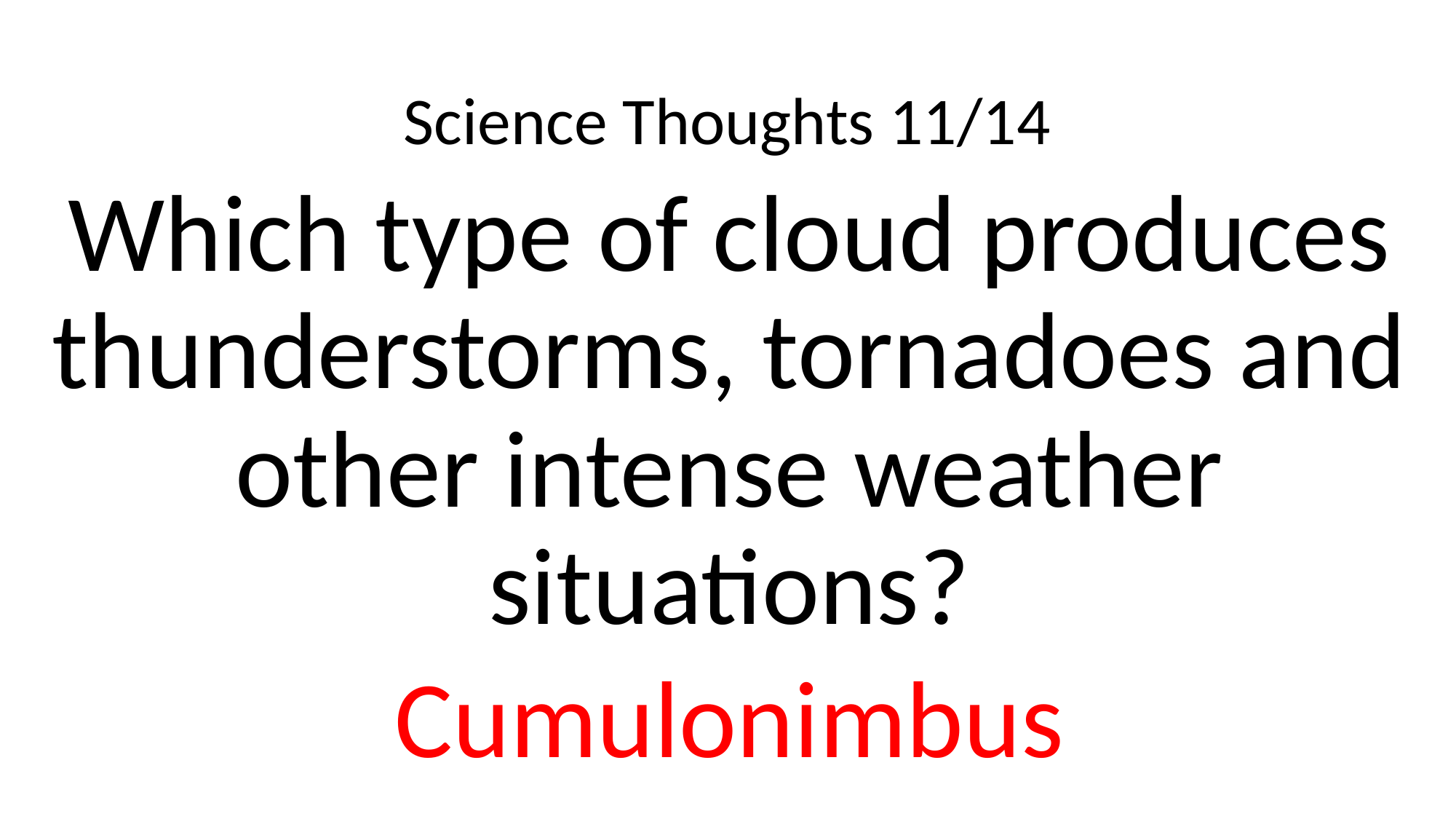

# Science Thoughts 11/14
Which type of cloud produces thunderstorms, tornadoes and other intense weather situations?
Cumulonimbus